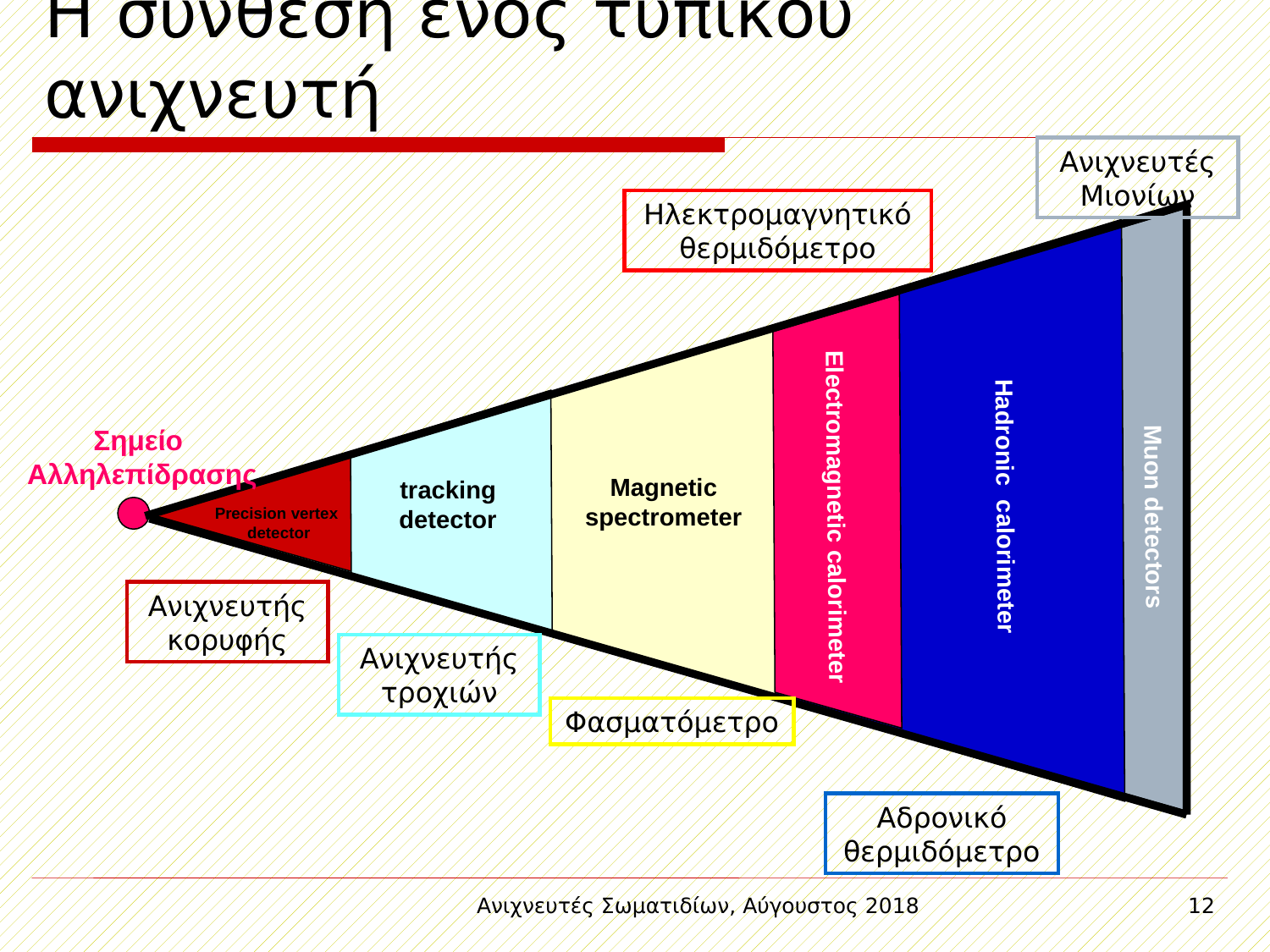

# Η σύνθεση ενός τυπικού ανιχνευτή
Ανιχνευτές Μιονίων

Σημείο
Αλληλεπίδρασης
Magnetic
spectrometer
tracking
detector
Hadronic  calorimeter
Muon detectors
Electromagnetic calorimeter
Precision vertex
detector
Ηλεκτρομαγνητικό θερμιδόμετρο
Ανιχνευτής κορυφής
Ανιχνευτής τροχιών
Φασματόμετρο
Αδρονικό θερμιδόμετρο
Ανιχνευτές Σωματιδίων, Αύγουστος 2018
12